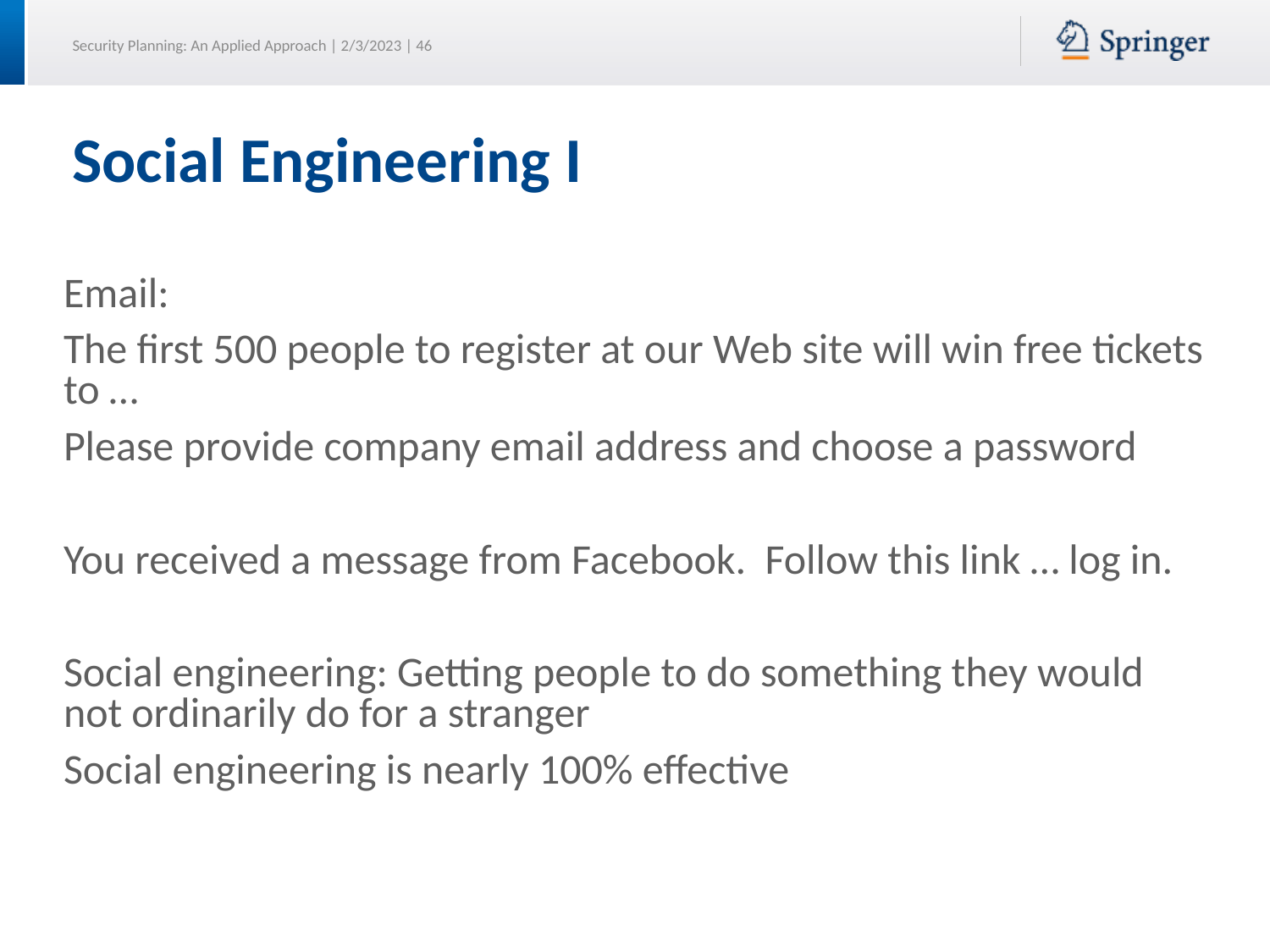

# Social Engineering I
Email:
The first 500 people to register at our Web site will win free tickets to …
Please provide company email address and choose a password

You received a message from Facebook.  Follow this link … log in.

Social engineering: Getting people to do something they would not ordinarily do for a stranger
Social engineering is nearly 100% effective